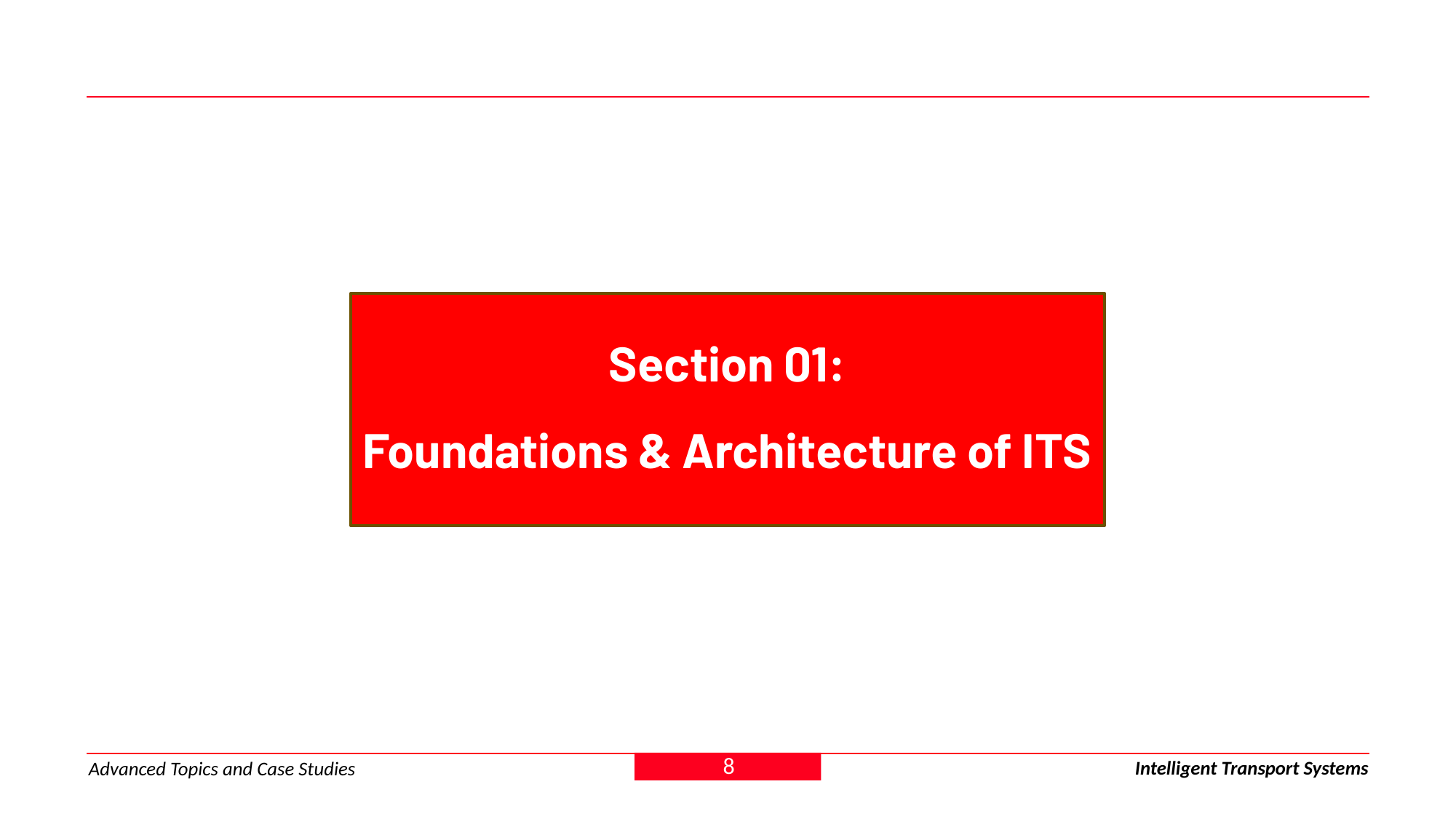

Section 01:
Foundations & Architecture of ITS